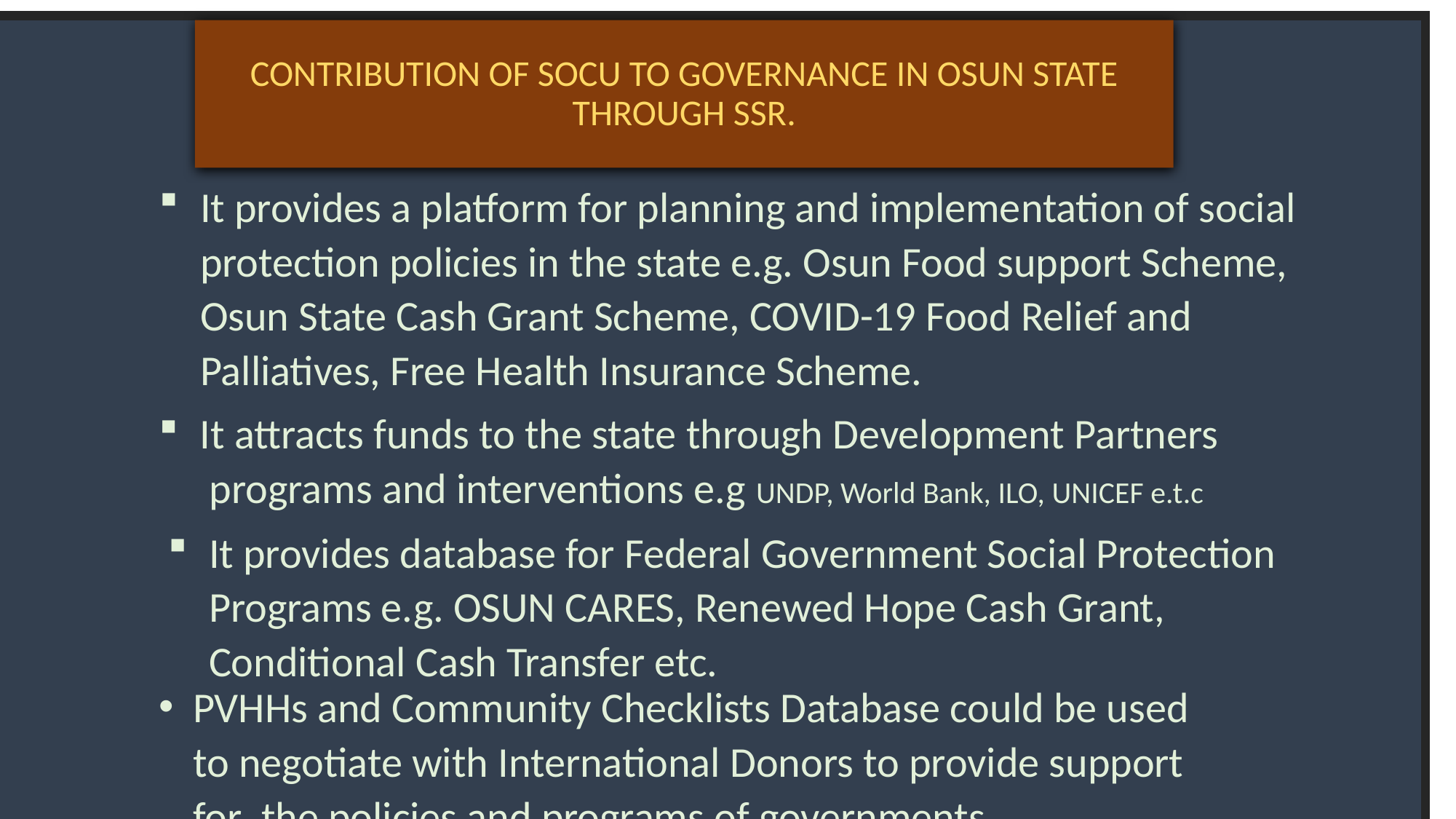

# CONTRIBUTION OF SOCU TO GOVERNANCE IN OSUN STATE THROUGH SSR.
It provides a platform for planning and implementation of social protection policies in the state e.g. Osun Food support Scheme, Osun State Cash Grant Scheme, COVID-19 Food Relief and Palliatives, Free Health Insurance Scheme.

It attracts funds to the state through Development Partners  programs and interventions e.g UNDP, World Bank, ILO, UNICEF e.t.c
It provides database for Federal Government Social Protection Programs e.g. OSUN CARES, Renewed Hope Cash Grant, Conditional Cash Transfer etc.
PVHHs and Community Checklists Database could be used to negotiate with International Donors to provide support for  the policies and programs of governments.